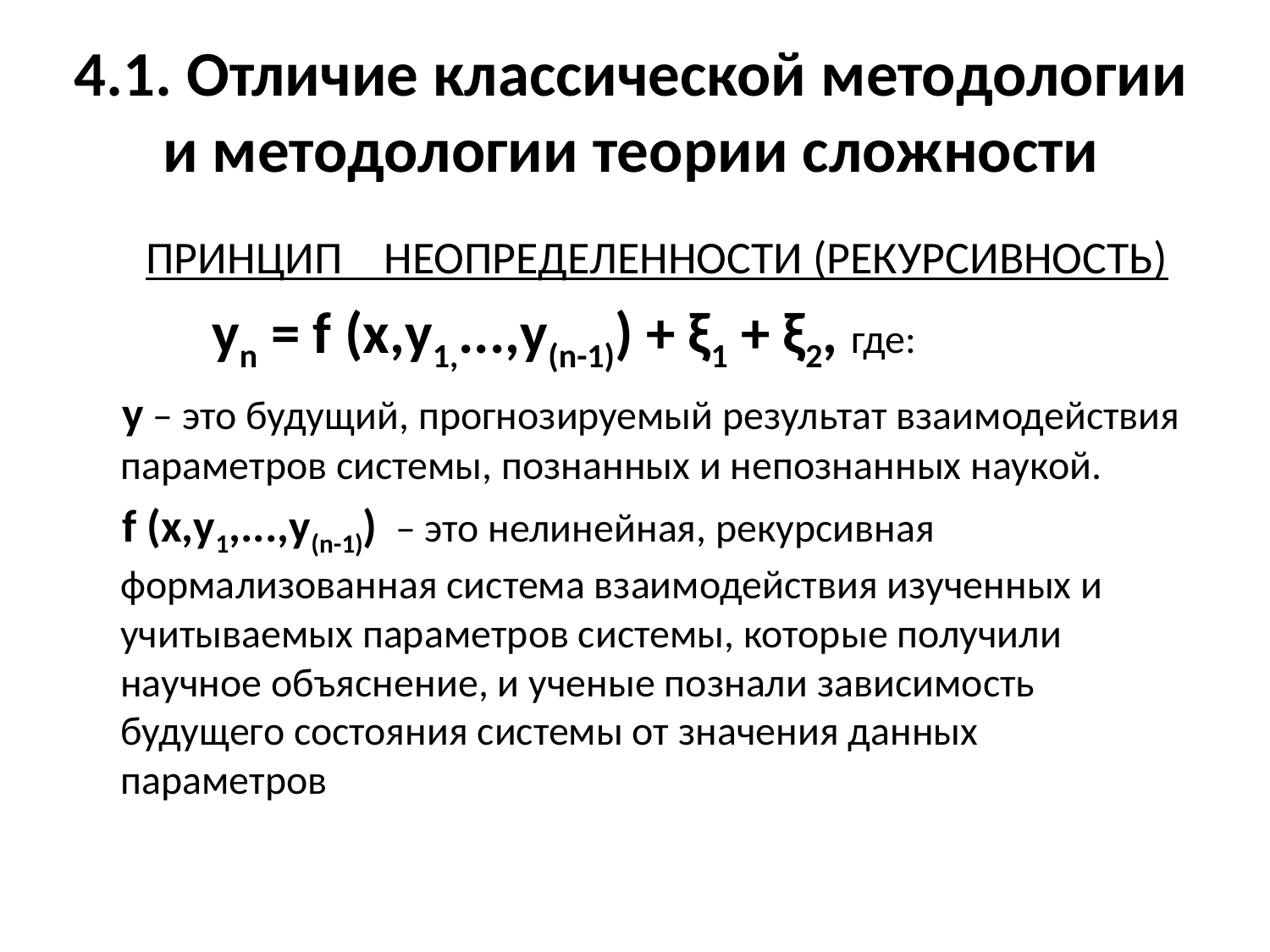

# 4.1. Отличие классической методологии и методологии теории сложности
	ПРИНЦИП    НЕОПРЕДЕЛЕННОСТИ (РЕКУРСИВНОСТЬ)
	yn = f (x,у1,...,y(n-1)) + ξ1 + ξ2, где:
у – это будущий, прогнозируемый результат взаимодействия параметров системы, познанных и непознанных наукой.
f (x,у1,...,y(n-1))  – это нелинейная, рекурсивная формализованная система взаимодействия изученных и учитываемых параметров системы, которые получили научное объяснение, и ученые познали зависимость будущего состояния системы от значения данных параметров